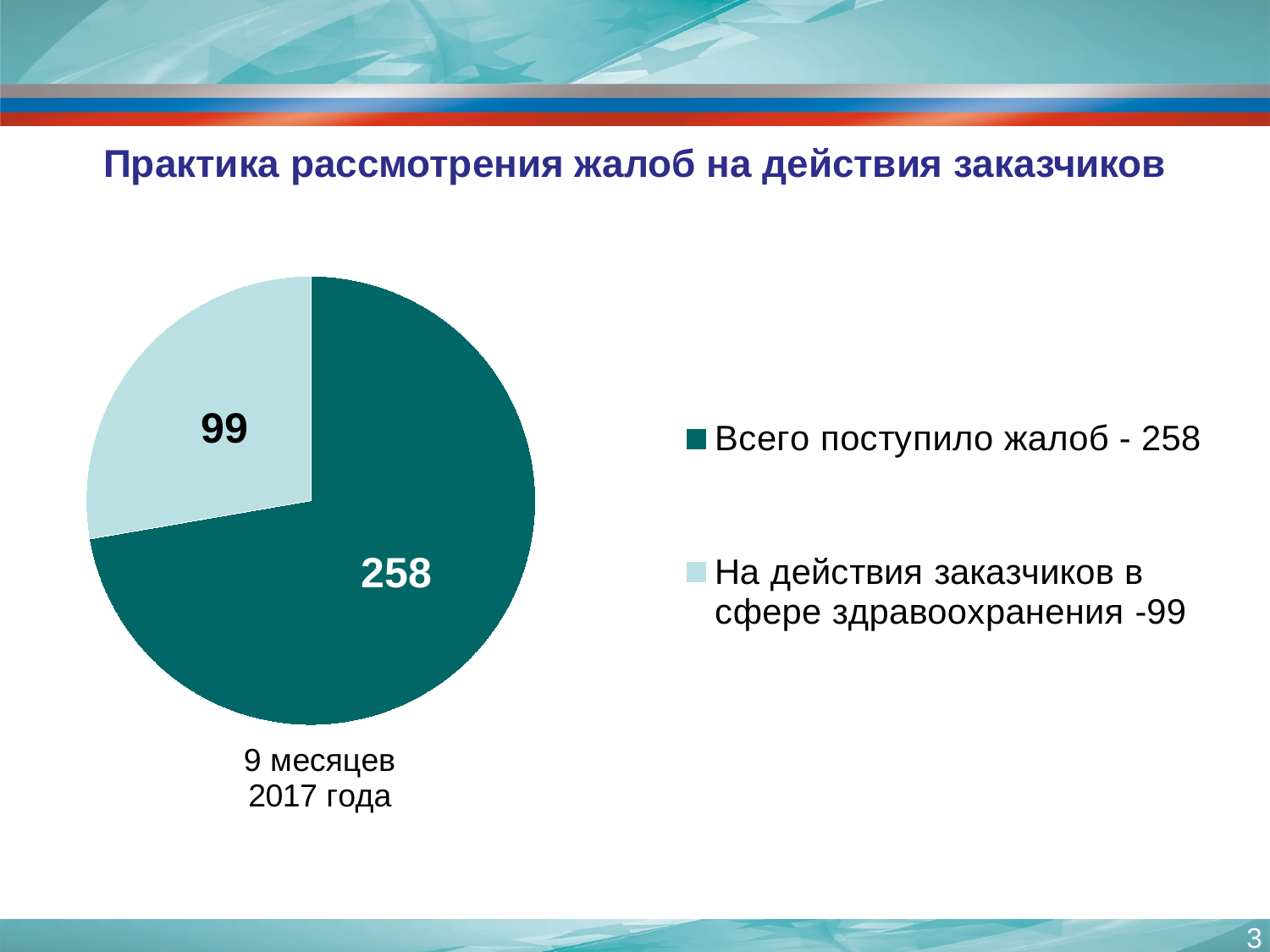

Практика рассмотрения жалоб на действия заказчиков

### Chart

| Category | Столбец1 |
|---|---|
| Всего поступило жалоб - 258 | 258.0 |
| На действия заказчиков в сфере здравоохранения -99 | 99.0 |
3